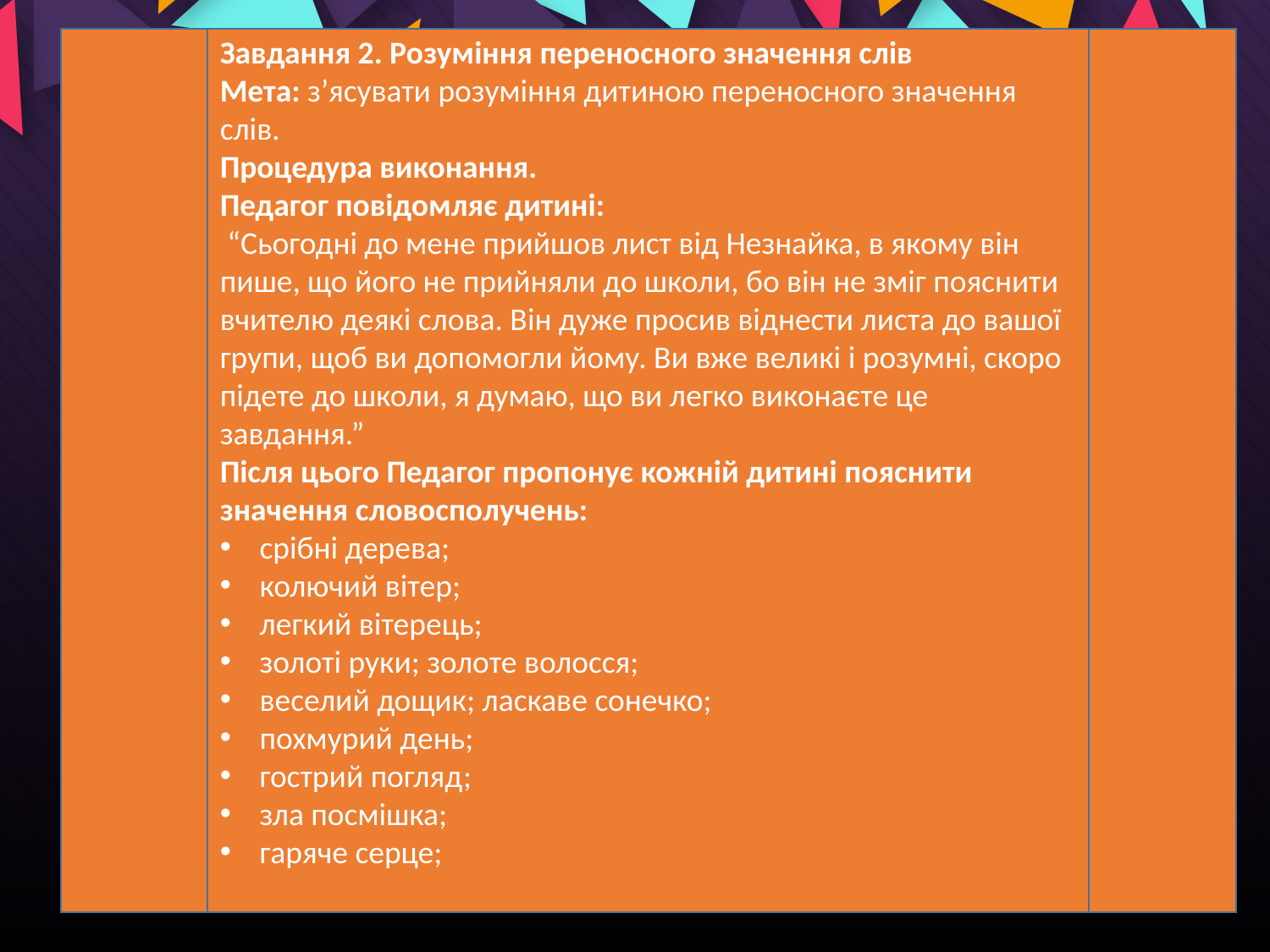

Завдання 2. Розуміння переносного значення слів
Мета: з’ясувати розуміння дитиною переносного значення слів.
Процедура виконання.
Педагог повідомляє дитині:
 “Сьогодні до мене прийшов лист від Незнайка, в якому він пише, що його не прийняли до школи, бо він не зміг пояснити вчителю деякі слова. Він дуже просив віднести листа до вашої групи, щоб ви допомогли йому. Ви вже великі і розумні, скоро підете до школи, я думаю, що ви легко виконаєте це завдання.”
Після цього Педагог пропонує кожній дитині пояснити значення словосполучень:
срібні дерева;
колючий вітер;
легкий вітерець;
золоті руки; золоте волосся;
веселий дощик; ласкаве сонечко;
похмурий день;
гострий погляд;
зла посмішка;
гаряче серце;